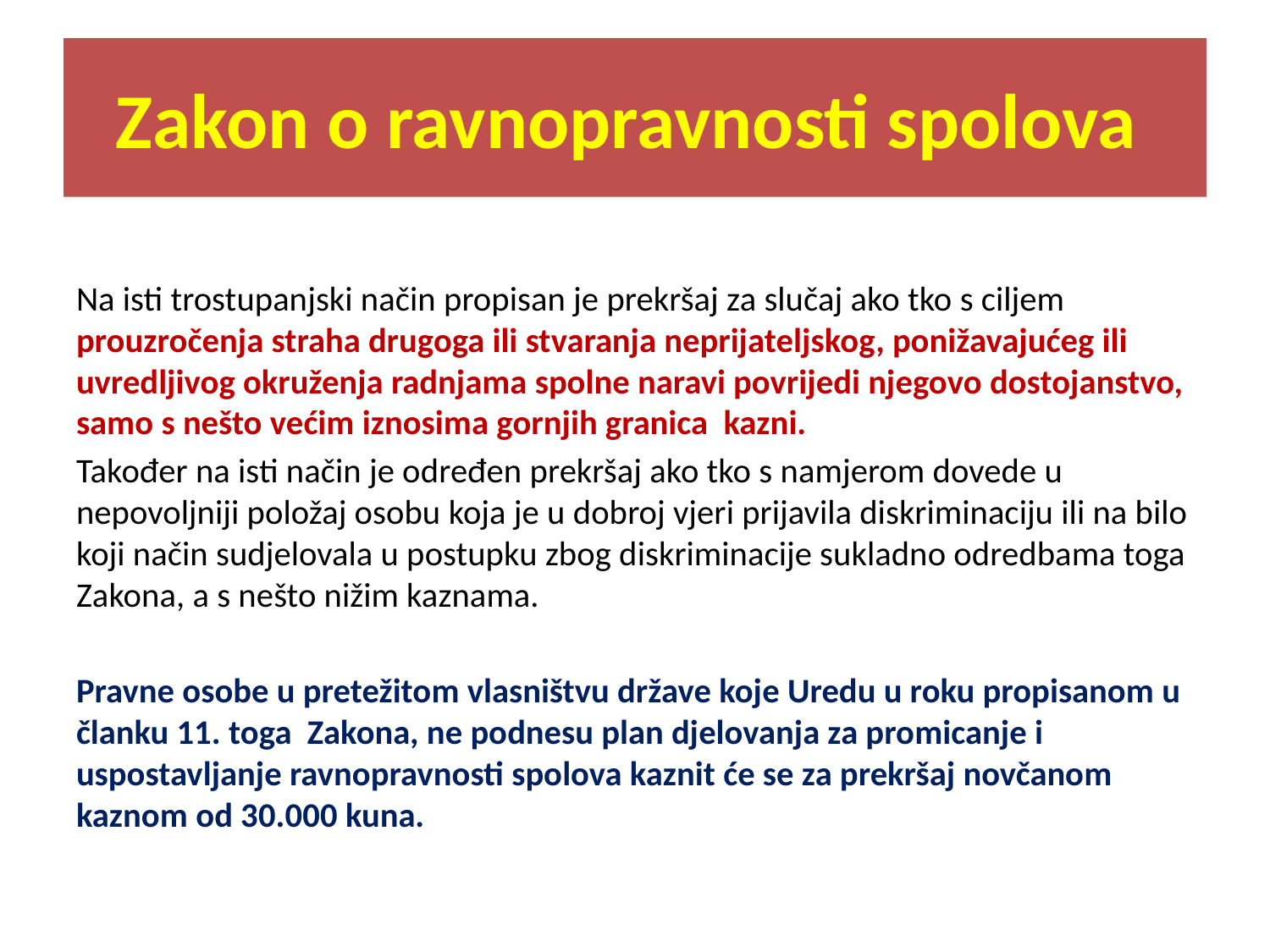

# Zakon o ravnopravnosti spolova

Na isti trostupanjski način propisan je prekršaj za slučaj ako tko s ciljem prouzročenja straha drugoga ili stvaranja neprijateljskog, ponižavajućeg ili uvredljivog okruženja radnjama spolne naravi povrijedi njegovo dostojanstvo, samo s nešto većim iznosima gornjih granica  kazni.
Također na isti način je određen prekršaj ako tko s namjerom dovede u nepovoljniji položaj osobu koja je u dobroj vjeri prijavila diskriminaciju ili na bilo koji način sudjelovala u postupku zbog diskriminacije sukladno odredbama toga Zakona, a s nešto nižim kaznama.

Pravne osobe u pretežitom vlasništvu države koje Uredu u roku propisanom u članku 11. toga  Zakona, ne podnesu plan djelovanja za promicanje i uspostavljanje ravnopravnosti spolova kaznit će se za prekršaj novčanom kaznom od 30.000 kuna.